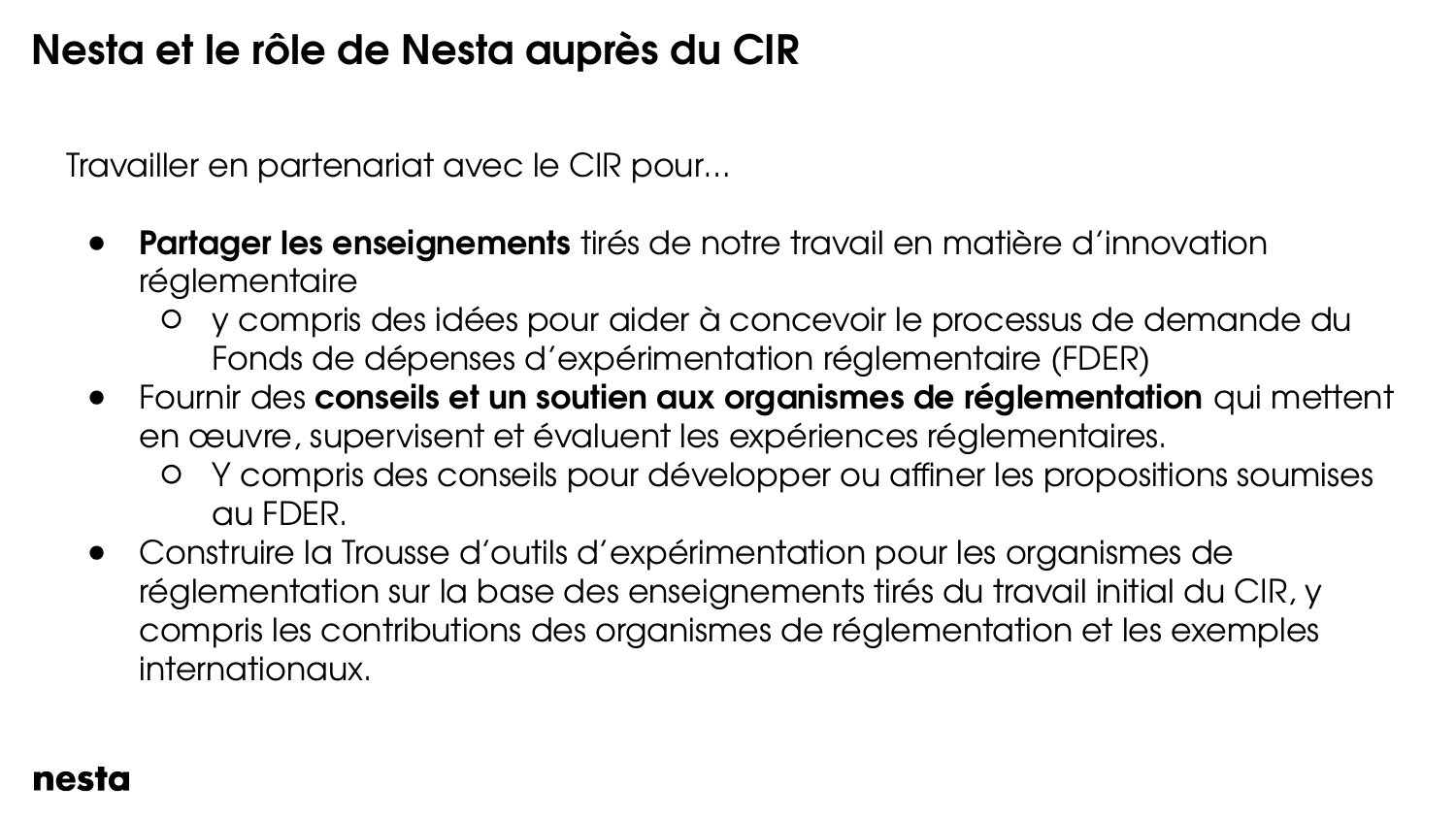

Nesta et le rôle de Nesta auprès du CIR
Travailler en partenariat avec le CIR pour…

Partager les enseignements tirés de notre travail en matière d’innovation réglementaire
y compris des idées pour aider à concevoir le processus de demande du Fonds de dépenses d’expérimentation réglementaire (FDER)
Fournir des conseils et un soutien aux organismes de réglementation qui mettent en œuvre, supervisent et évaluent les expériences réglementaires.
Y compris des conseils pour développer ou affiner les propositions soumises au FDER.
Construire la Trousse d’outils d’expérimentation pour les organismes de réglementation sur la base des enseignements tirés du travail initial du CIR, y compris les contributions des organismes de réglementation et les exemples internationaux.